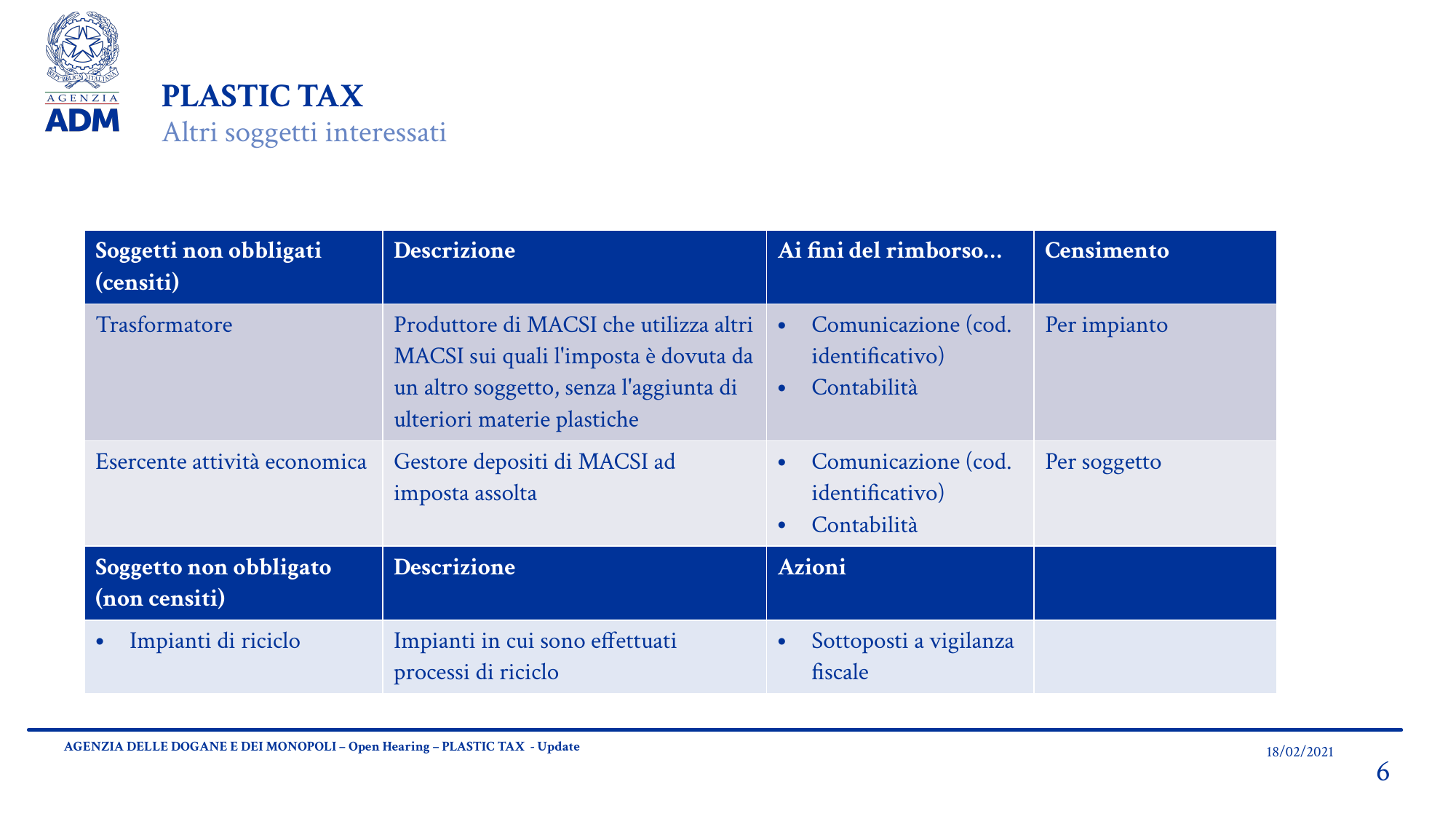

PLASTIC TAX
Altri soggetti interessati
| Soggetti non obbligati (censiti) | Descrizione | Ai fini del rimborso… | Censimento |
| --- | --- | --- | --- |
| Trasformatore | Produttore di MACSI che utilizza altri MACSI sui quali l'imposta è dovuta da un altro soggetto, senza l'aggiunta di ulteriori materie plastiche | Comunicazione (cod. identificativo) Contabilità | Per impianto |
| Esercente attività economica | Gestore depositi di MACSI ad imposta assolta | Comunicazione (cod. identificativo) Contabilità | Per soggetto |
| Soggetto non obbligato (non censiti) | Descrizione | Azioni |  |
| Impianti di riciclo | Impianti in cui sono effettuati processi di riciclo | Sottoposti a vigilanza fiscale |  |
18/02/2021
AGENZIA DELLE DOGANE E DEI MONOPOLI – Open Hearing – PLASTIC TAX  - Update

6